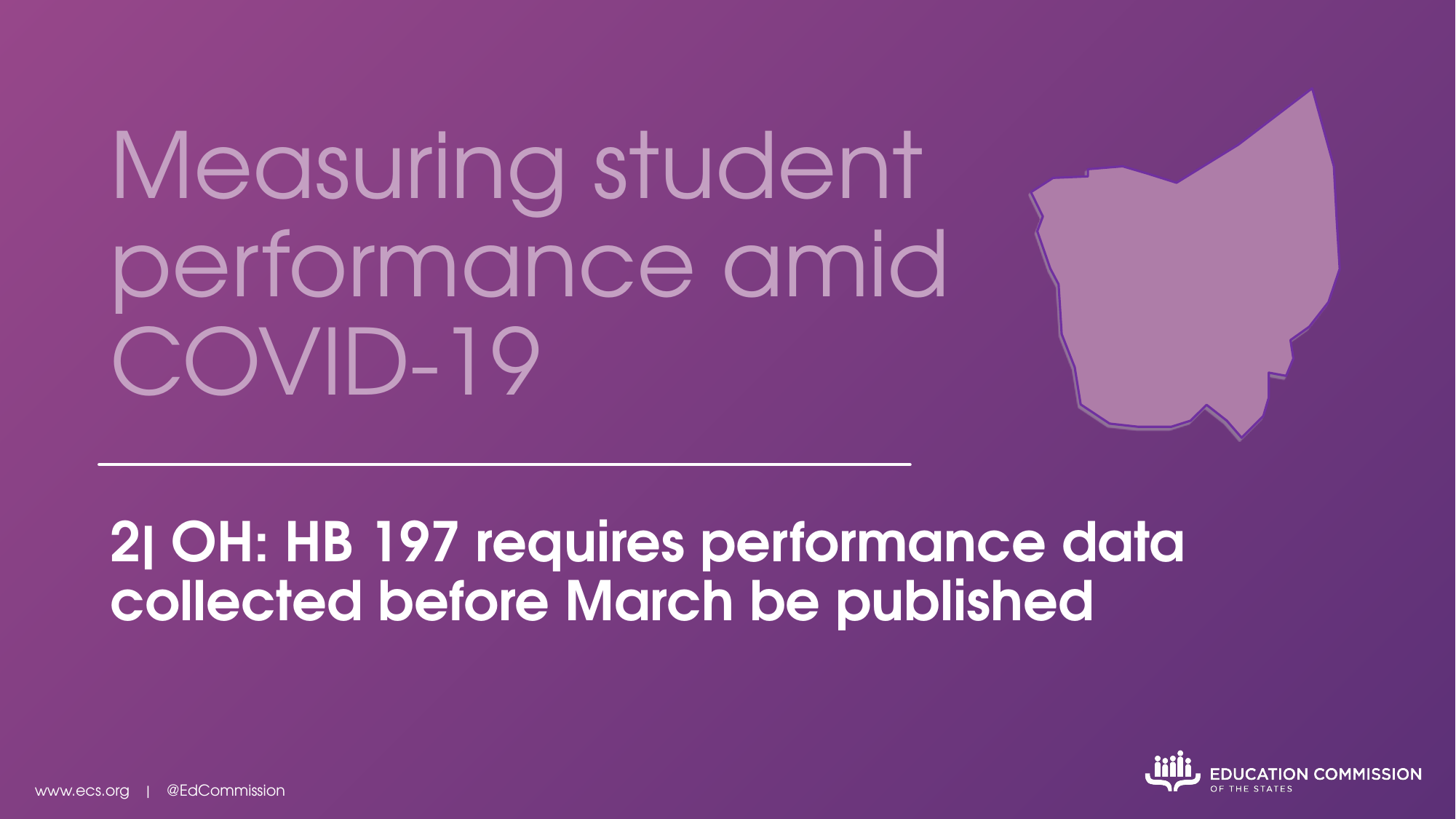

# Measuring student performance amid COVID-19

2| OH: HB 197 requires performance data collected before March be published
www.ecs.org    |    @EdCommission